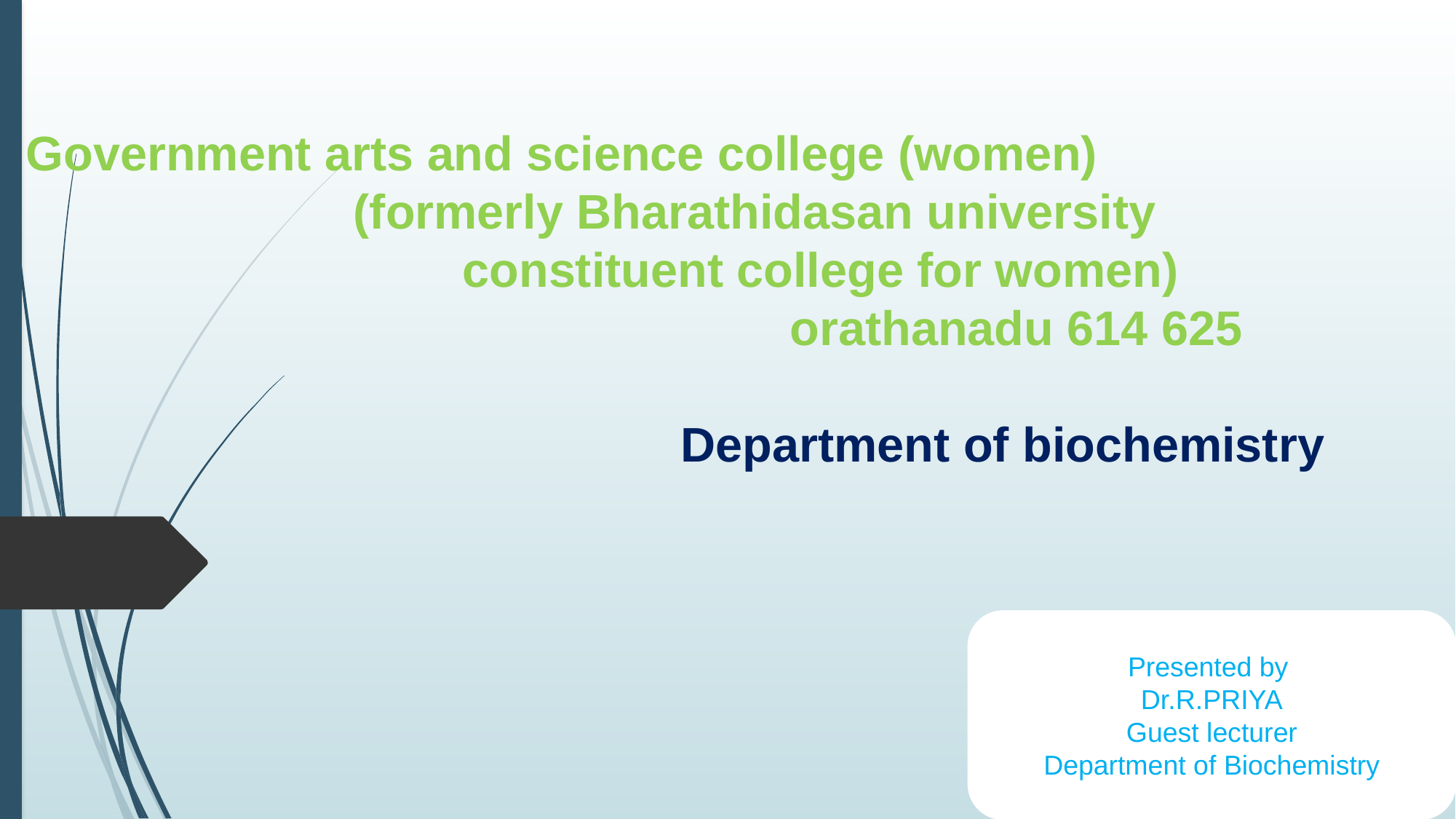

# Government arts and science college (women) (formerly Bharathidasan university 							constituent college for women) orathanadu 614 625 Department of biochemistry
Presented by
Dr.R.PRIYA
Guest lecturer
Department of Biochemistry